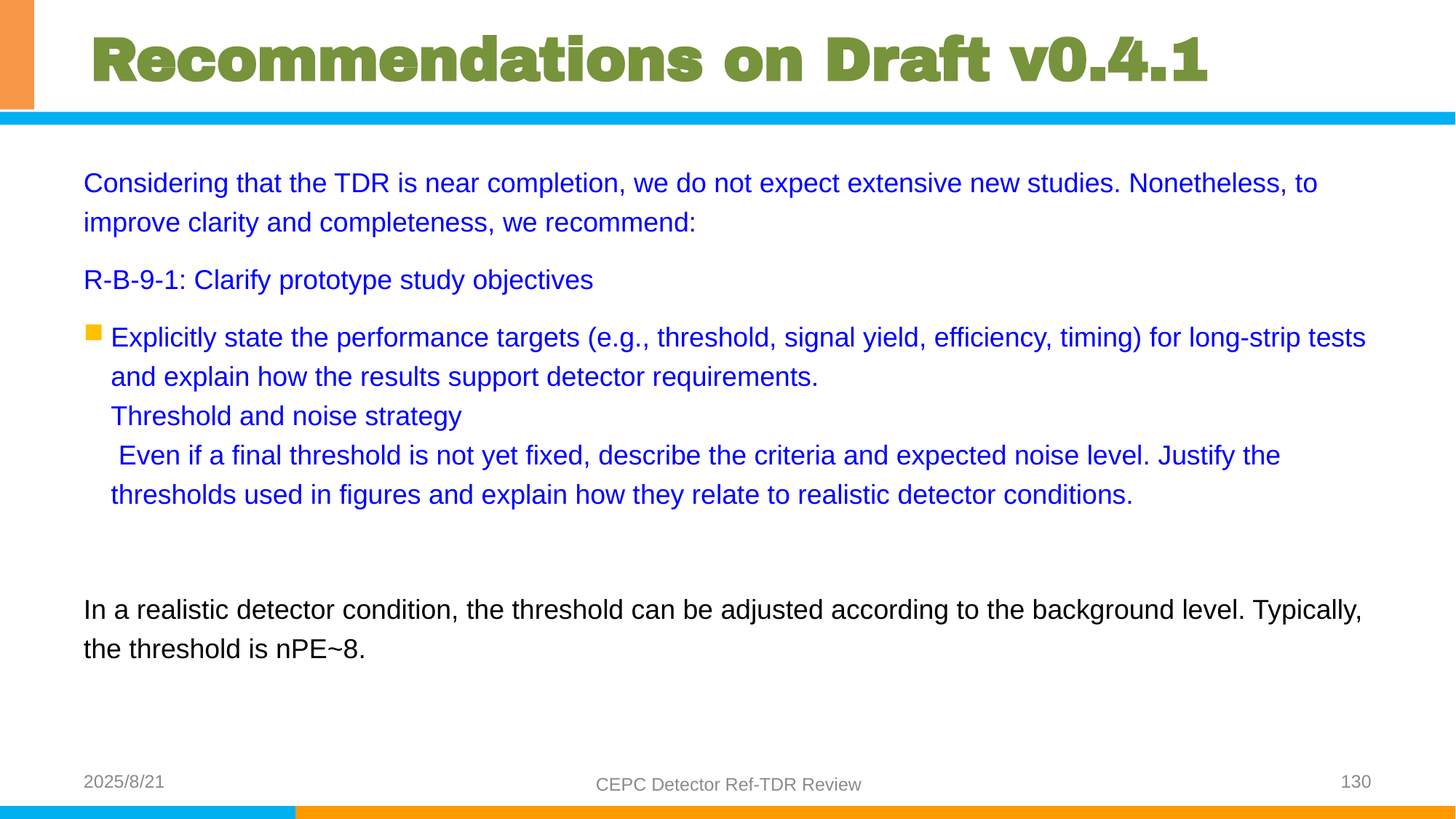

# Recommendations on Draft v0.4.1
Considering that the TDR is near completion, we do not expect extensive new studies. Nonetheless, to improve clarity and completeness, we recommend:
R-B-9-1: Clarify prototype study objectives
Explicitly state the performance targets (e.g., threshold, signal yield, efficiency, timing) for long-strip tests and explain how the results support detector requirements.
Threshold and noise strategy
 Even if a final threshold is not yet fixed, describe the criteria and expected noise level. Justify the thresholds used in figures and explain how they relate to realistic detector conditions.

In a realistic detector condition, the threshold can be adjusted according to the background level. Typically, the threshold is nPE~8.